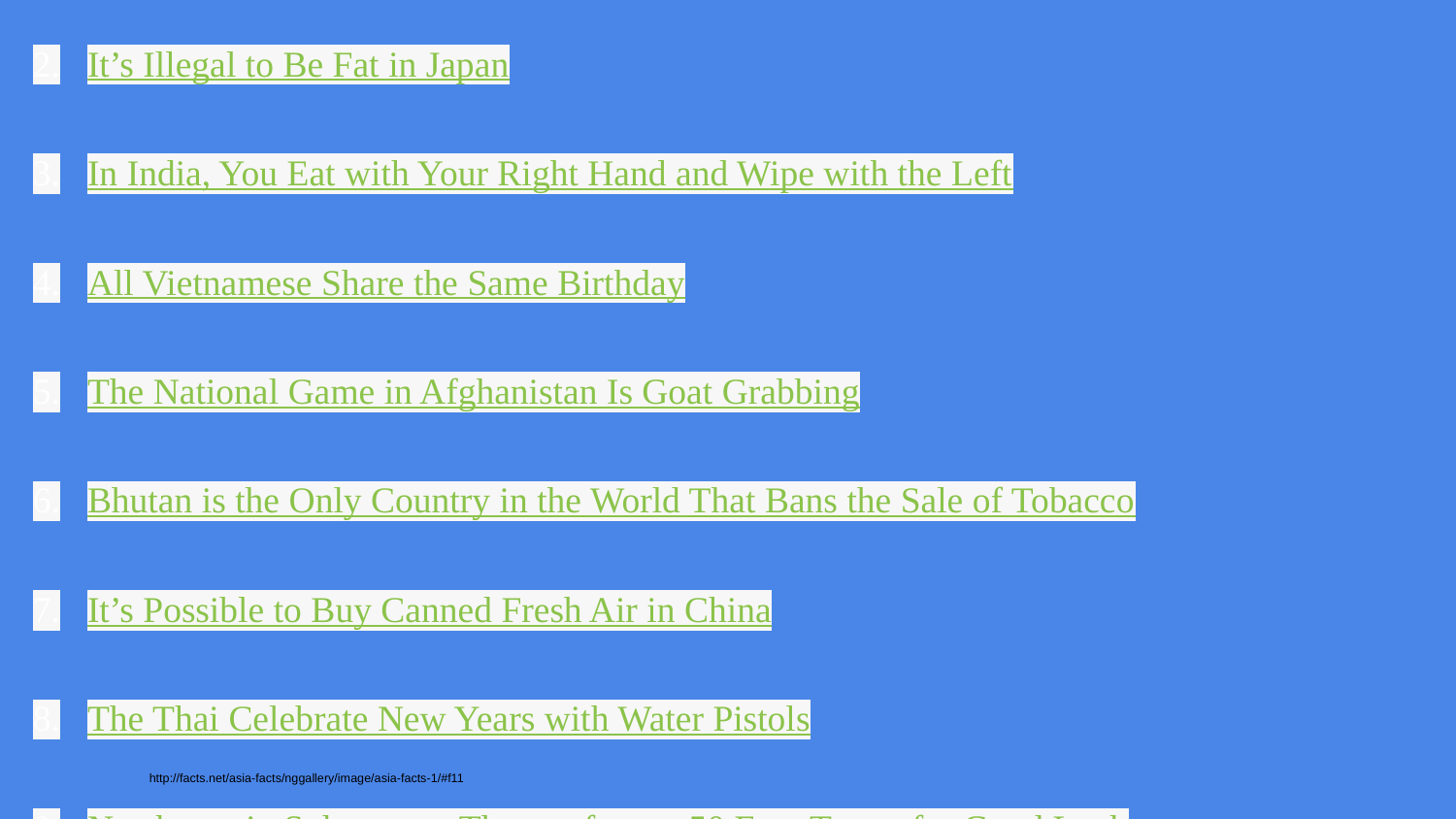

India Produces 12 Million Tons of Mangoes Every Year
It’s Illegal to Be Fat in Japan
In India, You Eat with Your Right Hand and Wipe with the Left
All Vietnamese Share the Same Birthday
The National Game in Afghanistan Is Goat Grabbing
Bhutan is the Only Country in the World That Bans the Sale of Tobacco
It’s Possible to Buy Canned Fresh Air in China
The Thai Celebrate New Years with Water Pistols
Newborns in Solapur are Thrown from a 50 Foot Tower for Good Luck
http://facts.net/asia-facts/nggallery/image/asia-facts-1/#f11